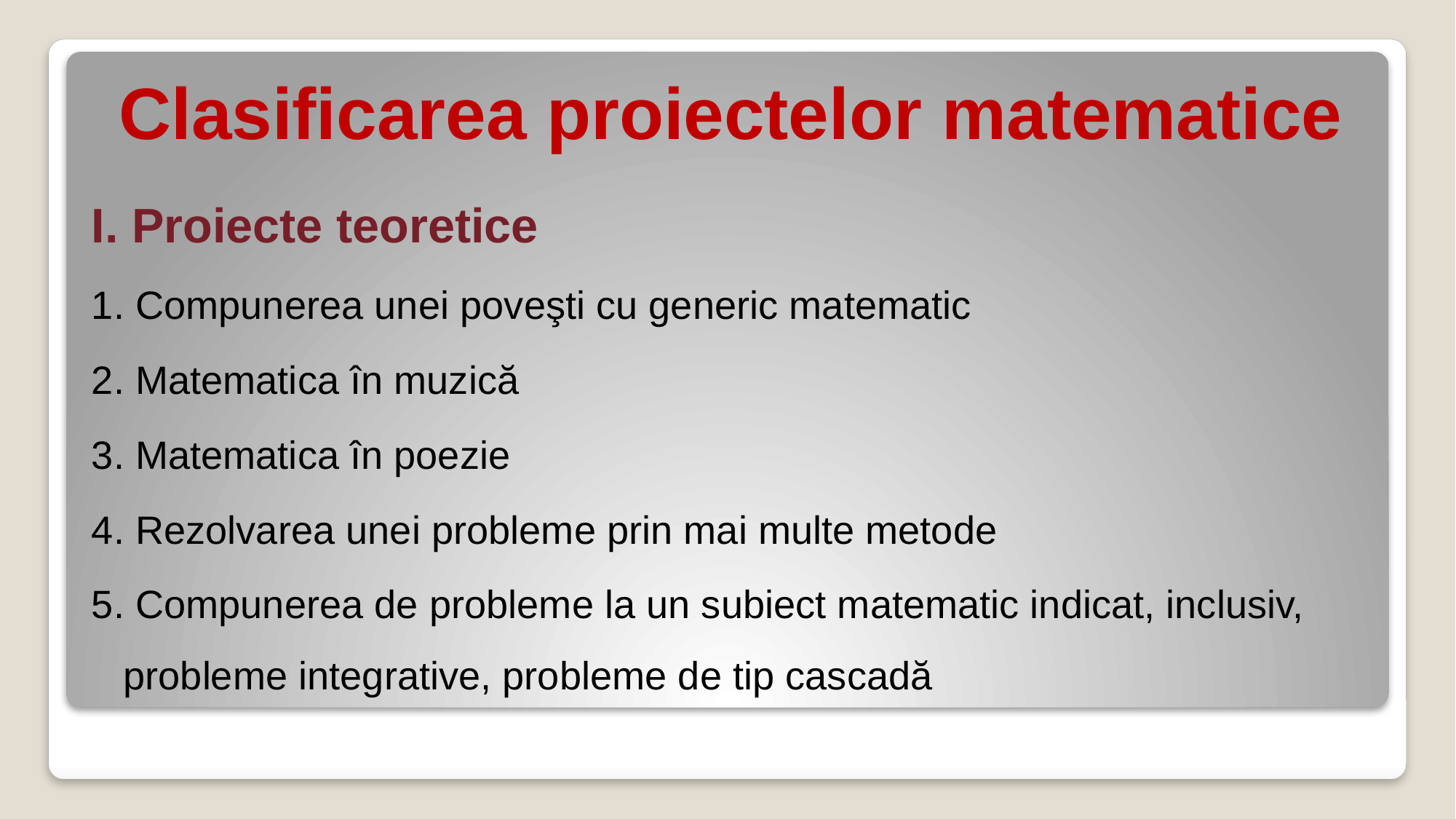

# Clasificarea proiectelor matematice
I. Proiecte teoretice
1. Compunerea unei poveşti cu generic matematic
2. Matematica în muzică
3. Matematica în poezie
4. Rezolvarea unei probleme prin mai multe metode
5. Compunerea de probleme la un subiect matematic indicat, inclusiv, probleme integrative, probleme de tip cascadă